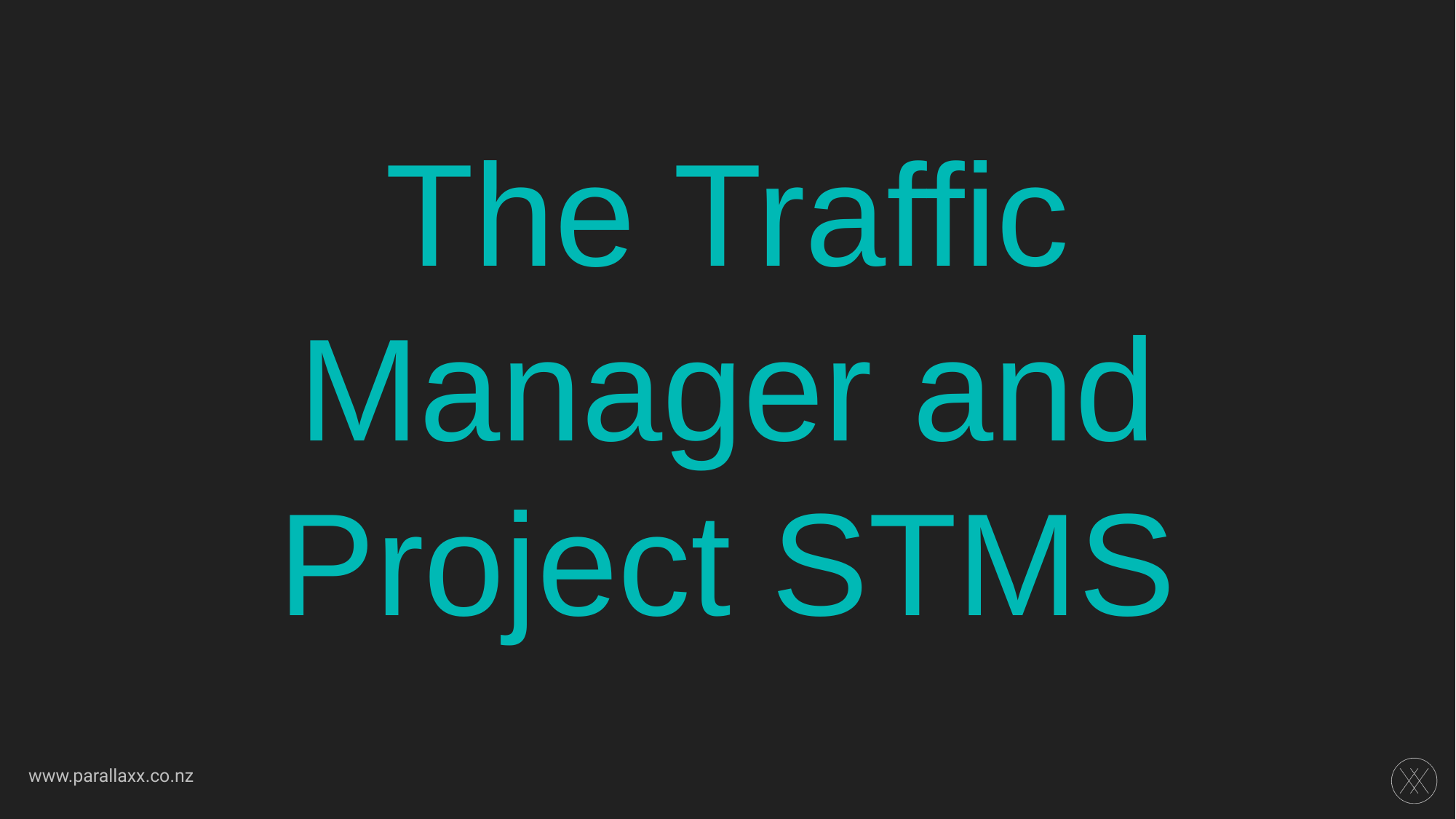

# The Traffic Manager and Project STMS